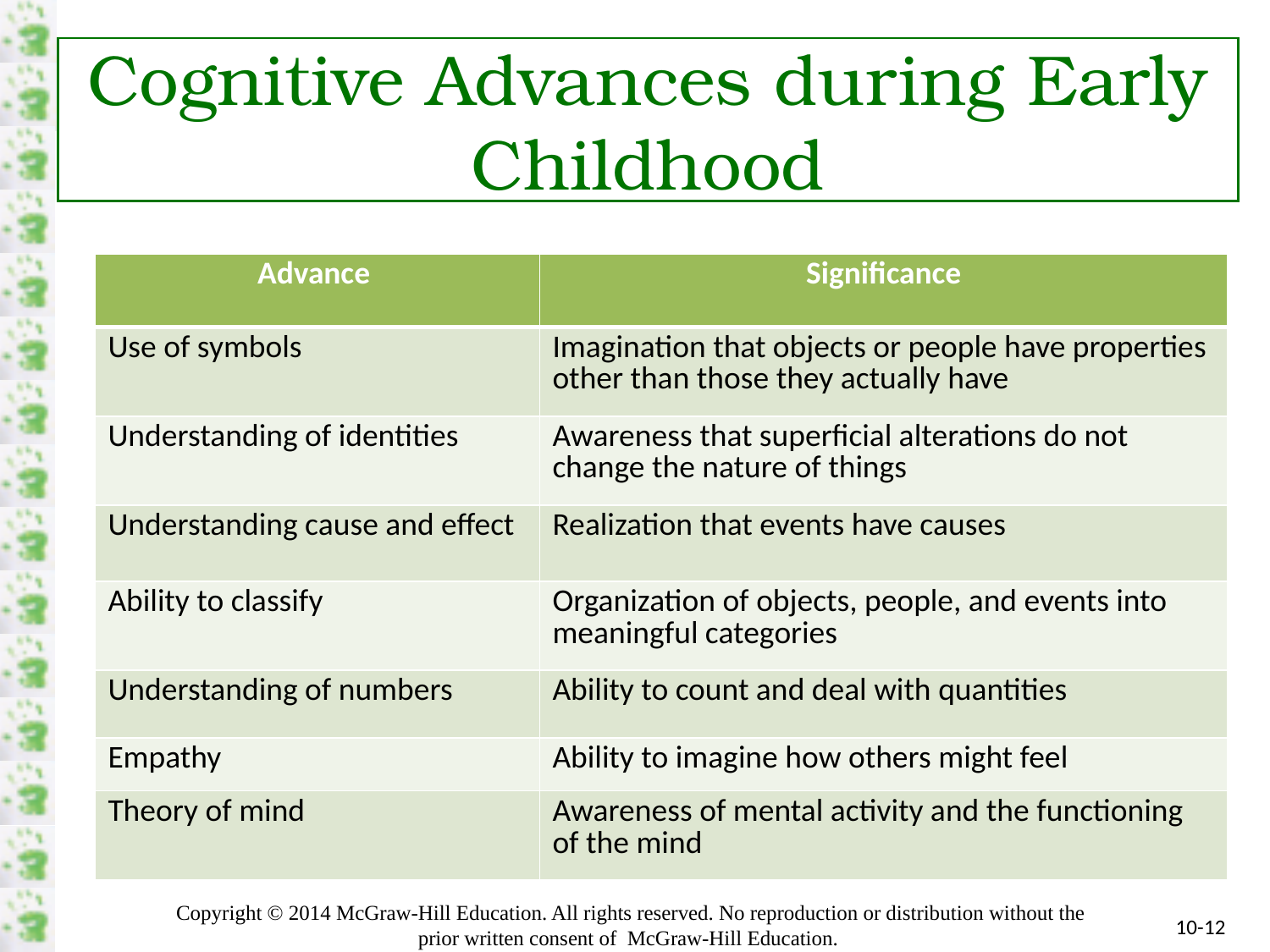

# Cognitive Advances during Early Childhood
| Advance | Significance |
| --- | --- |
| Use of symbols | Imagination that objects or people have properties other than those they actually have |
| Understanding of identities | Awareness that superficial alterations do not change the nature of things |
| Understanding cause and effect | Realization that events have causes |
| Ability to classify | Organization of objects, people, and events into meaningful categories |
| Understanding of numbers | Ability to count and deal with quantities |
| Empathy | Ability to imagine how others might feel |
| Theory of mind | Awareness of mental activity and the functioning of the mind |
10-12